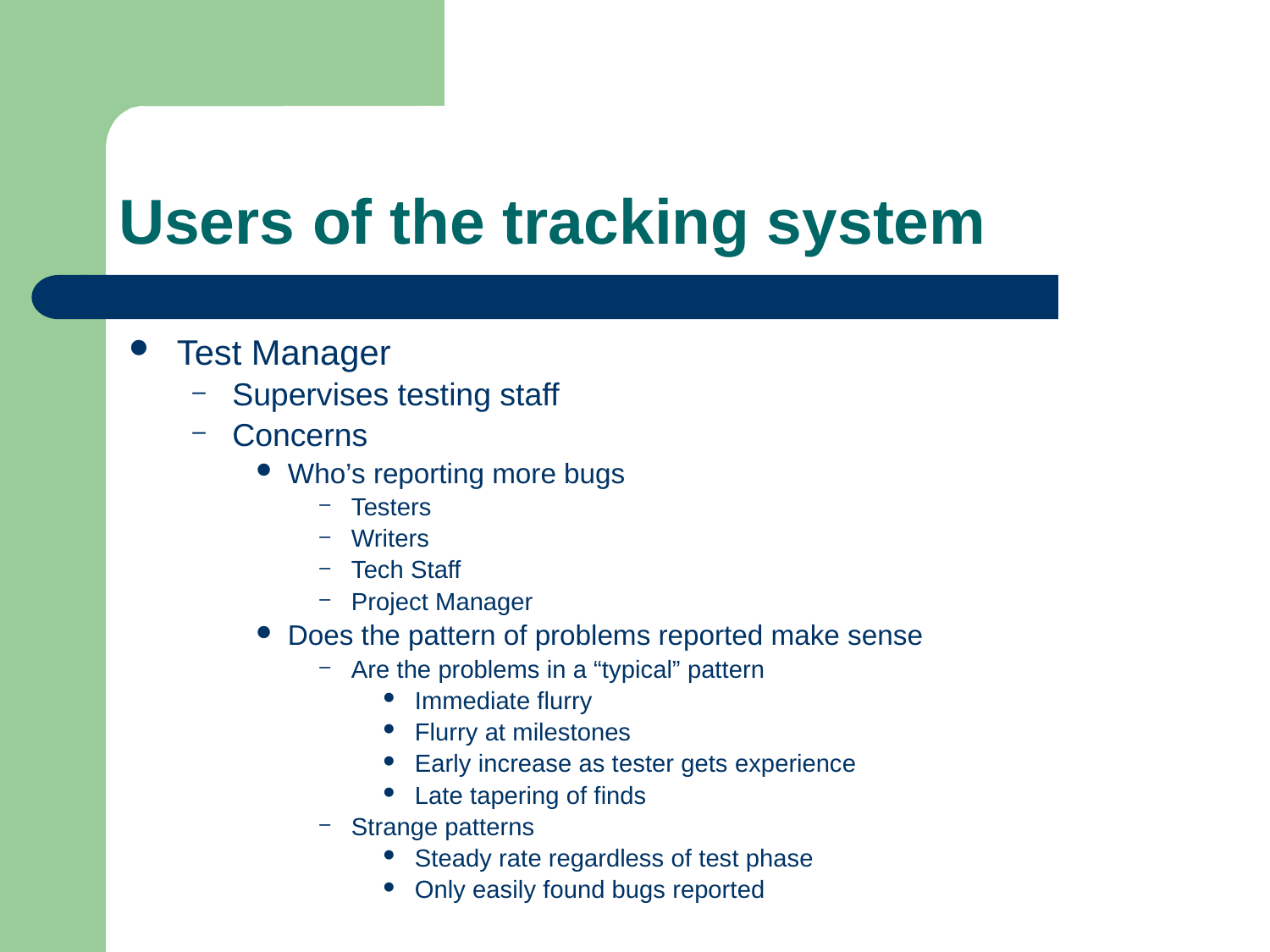

# Users of the tracking system
Test Manager
Supervises testing staff
Concerns
Who’s reporting more bugs
Testers
Writers
Tech Staff
Project Manager
Does the pattern of problems reported make sense
Are the problems in a “typical” pattern
Immediate flurry
Flurry at milestones
Early increase as tester gets experience
Late tapering of finds
Strange patterns
Steady rate regardless of test phase
Only easily found bugs reported